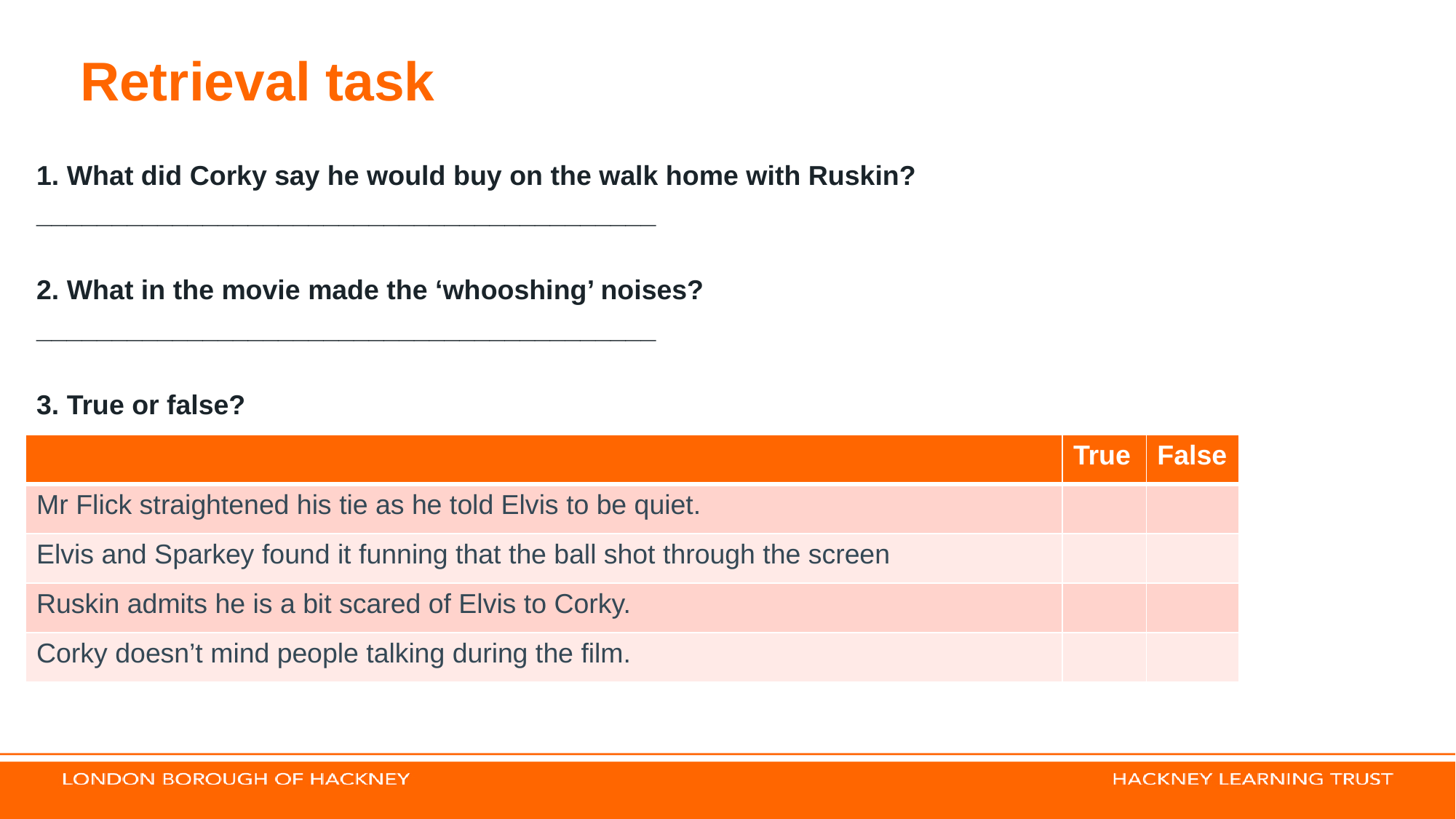

# Retrieval task
1. What did Corky say he would buy on the walk home with Ruskin?
_________________________________________

2. What in the movie made the ‘whooshing’ noises?
_________________________________________

3. True or false?

|  | True | False |
| --- | --- | --- |
| Mr Flick straightened his tie as he told Elvis to be quiet. |  |  |
| Elvis and Sparkey found it funning that the ball shot through the screen |  |  |
| Ruskin admits he is a bit scared of Elvis to Corky. |  |  |
| Corky doesn’t mind people talking during the film. |  |  |